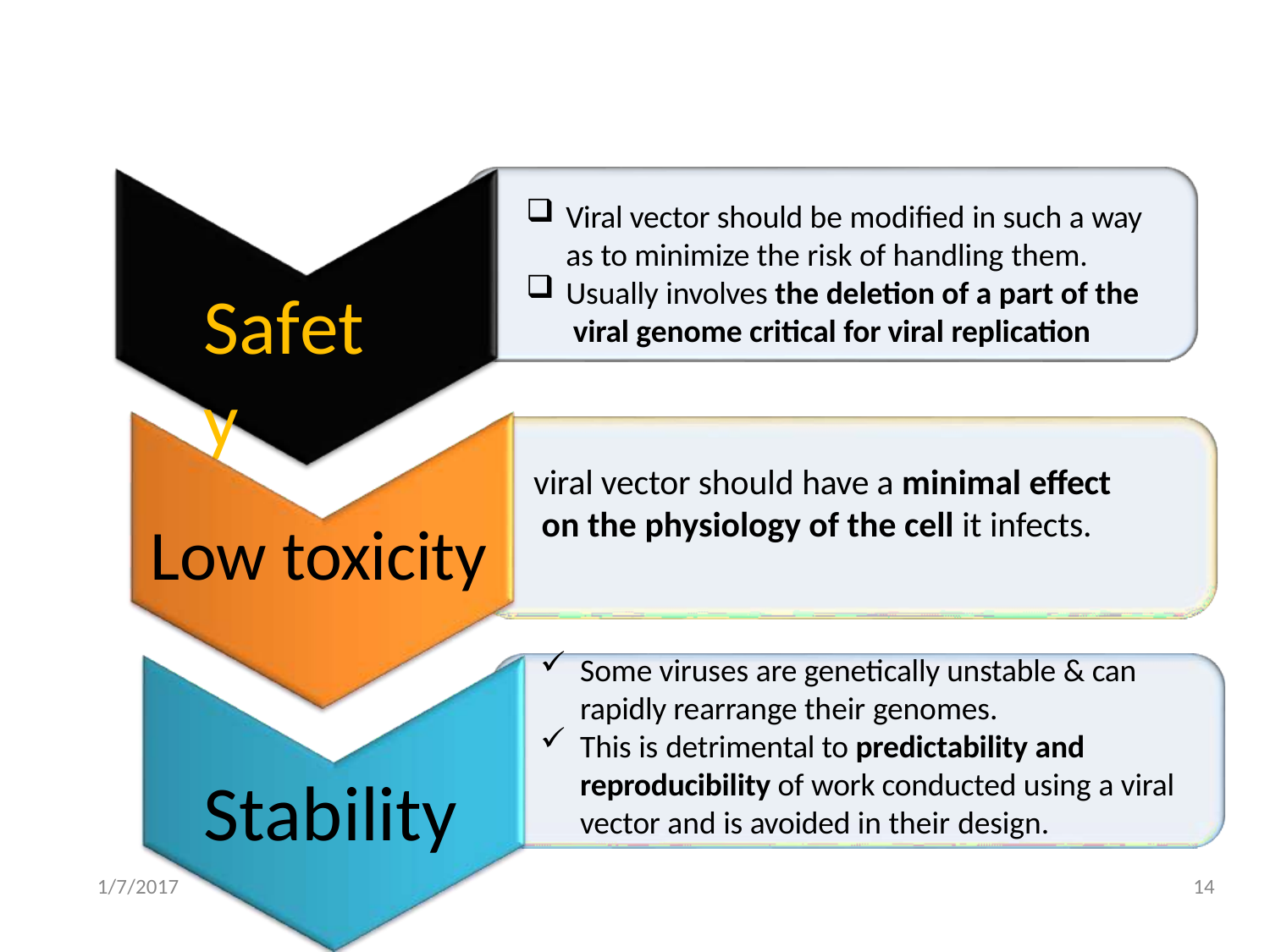

Viral vector should be modified in such a way  as to minimize the risk of handling them.
Usually involves the deletion of a part of the  viral genome critical for viral replication
Safety

viral vector should have a minimal effect  on the physiology of the cell it infects.
Low toxicity
Some viruses are genetically unstable & can  rapidly rearrange their genomes.
This is detrimental to predictability and  reproducibility of work conducted using a viral  vector and is avoided in their design.
Stability
1/7/2017
14